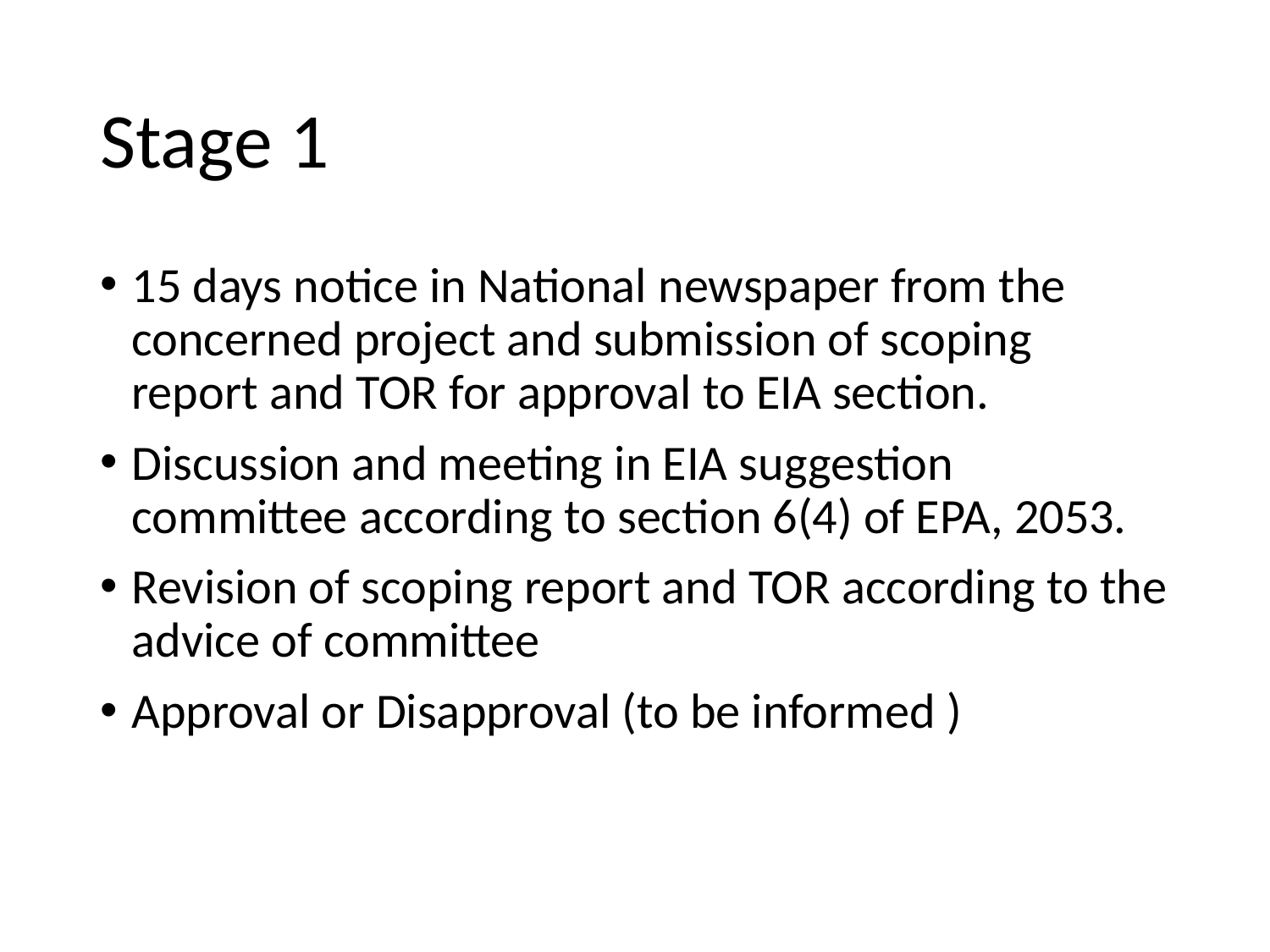

# Stage 1
15 days notice in National newspaper from the concerned project and submission of scoping report and TOR for approval to EIA section.
Discussion and meeting in EIA suggestion committee according to section 6(4) of EPA, 2053.
Revision of scoping report and TOR according to the advice of committee
Approval or Disapproval (to be informed )